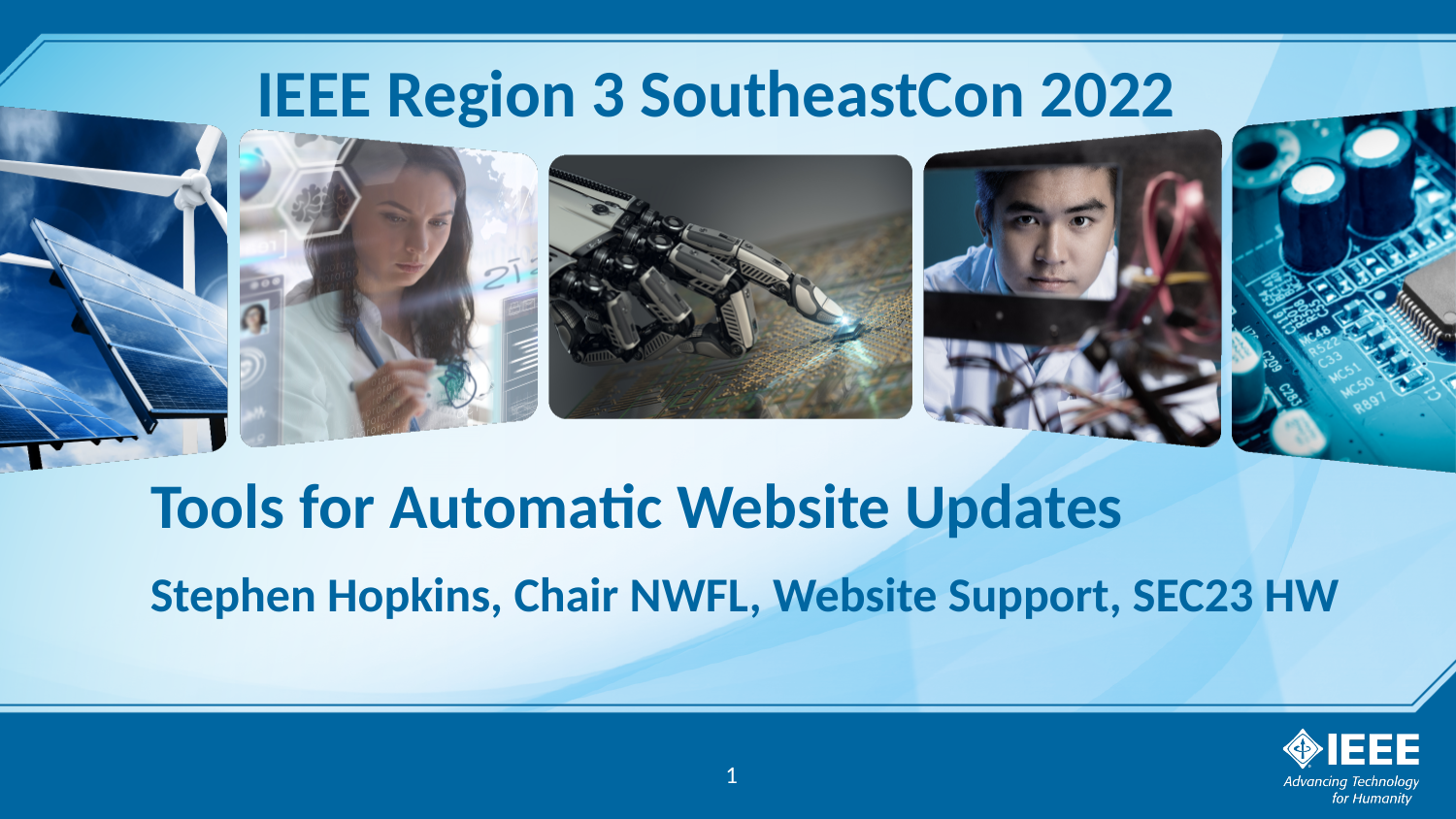

# Tools for Automatic Website Updates
Stephen Hopkins, Chair NWFL, Website Support, SEC23 HW

1